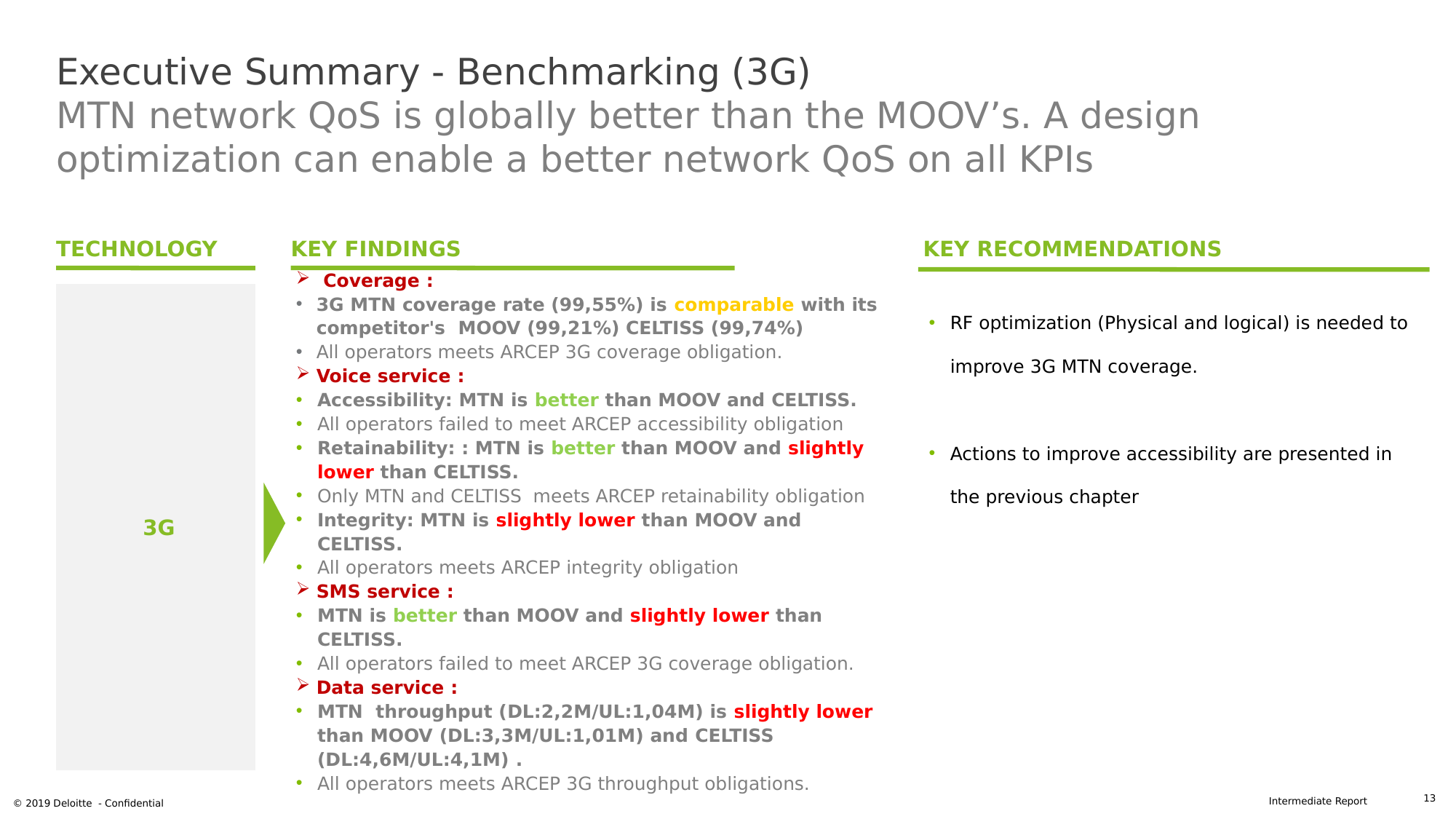

# Executive Summary - Benchmarking (3G) MTN network QoS is globally better than the MOOV’s. A design optimization can enable a better network QoS on all KPIs
TECHNOLOGY
KEY RECOMMENDATIONS
KEY FINDINGS
Coverage :
3G MTN coverage rate (99,55%) is comparable with its competitor's  MOOV (99,21%) CELTISS (99,74%)
All operators meets ARCEP 3G coverage obligation.
Voice service :
Accessibility: MTN is better than MOOV and CELTISS.
All operators failed to meet ARCEP accessibility obligation
Retainability: : MTN is better than MOOV and slightly lower than CELTISS.
Only MTN and CELTISS  meets ARCEP retainability obligation
Integrity: MTN is slightly lower than MOOV and CELTISS.
All operators meets ARCEP integrity obligation
SMS service :
MTN is better than MOOV and slightly lower than CELTISS.
All operators failed to meet ARCEP 3G coverage obligation.
Data service :
MTN  throughput (DL:2,2M/UL:1,04M) is slightly lower than MOOV (DL:3,3M/UL:1,01M) and CELTISS (DL:4,6M/UL:4,1M) .
All operators meets ARCEP 3G throughput obligations.

3G
RF optimization (Physical and logical) is needed to improve 3G MTN coverage.

Actions to improve accessibility are presented in the previous chapter

13
© 2019 Deloitte  - Confidential